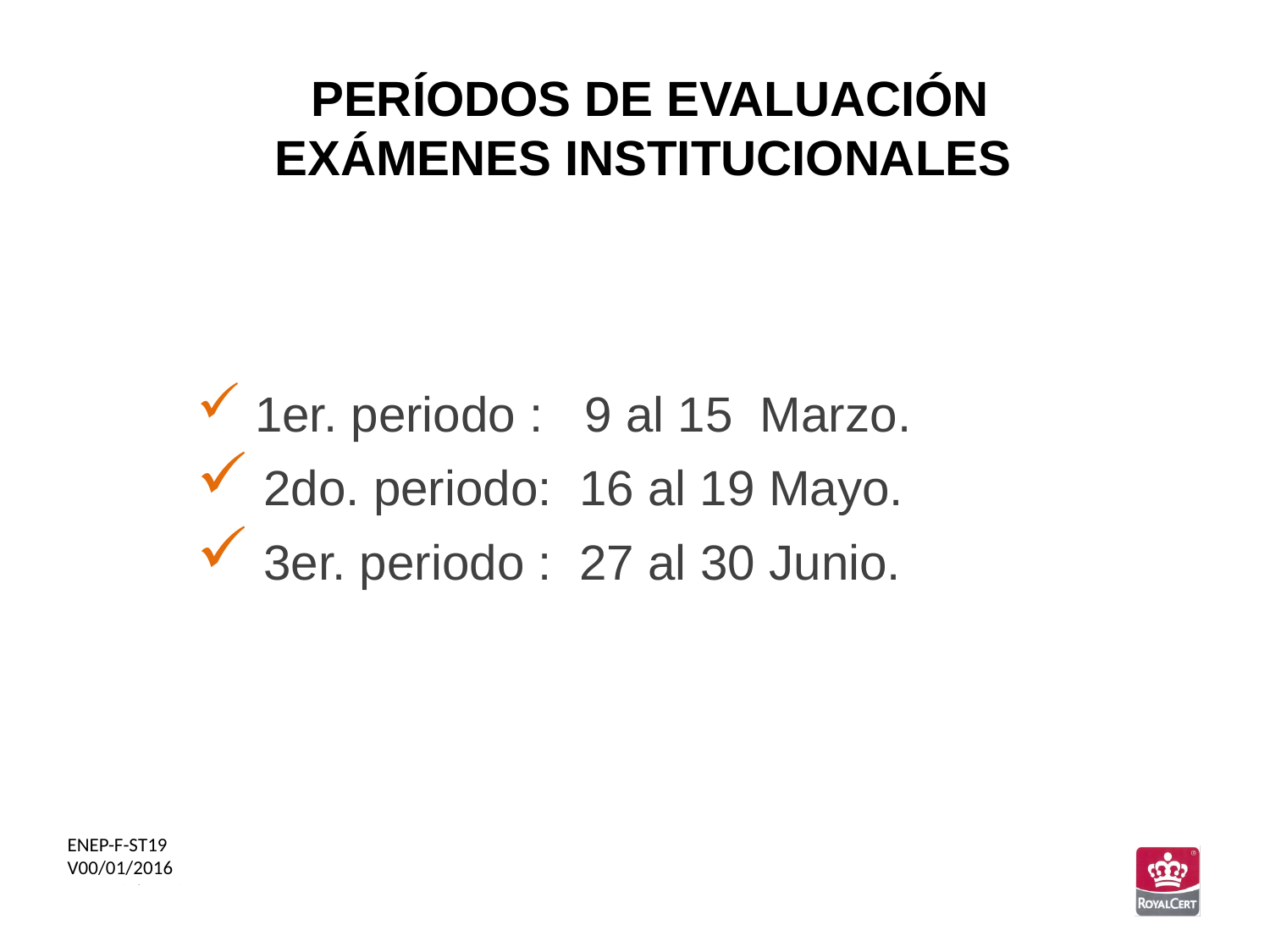

PERÍODOS DE EVALUACIÓN
EXÁMENES INSTITUCIONALES
 1er. periodo :   9 al 15  Marzo.
 2do. periodo:  16 al 19 Mayo.
 3er. periodo :  27 al 30 Junio.
ENEP-F-ST19
V00/01/2016